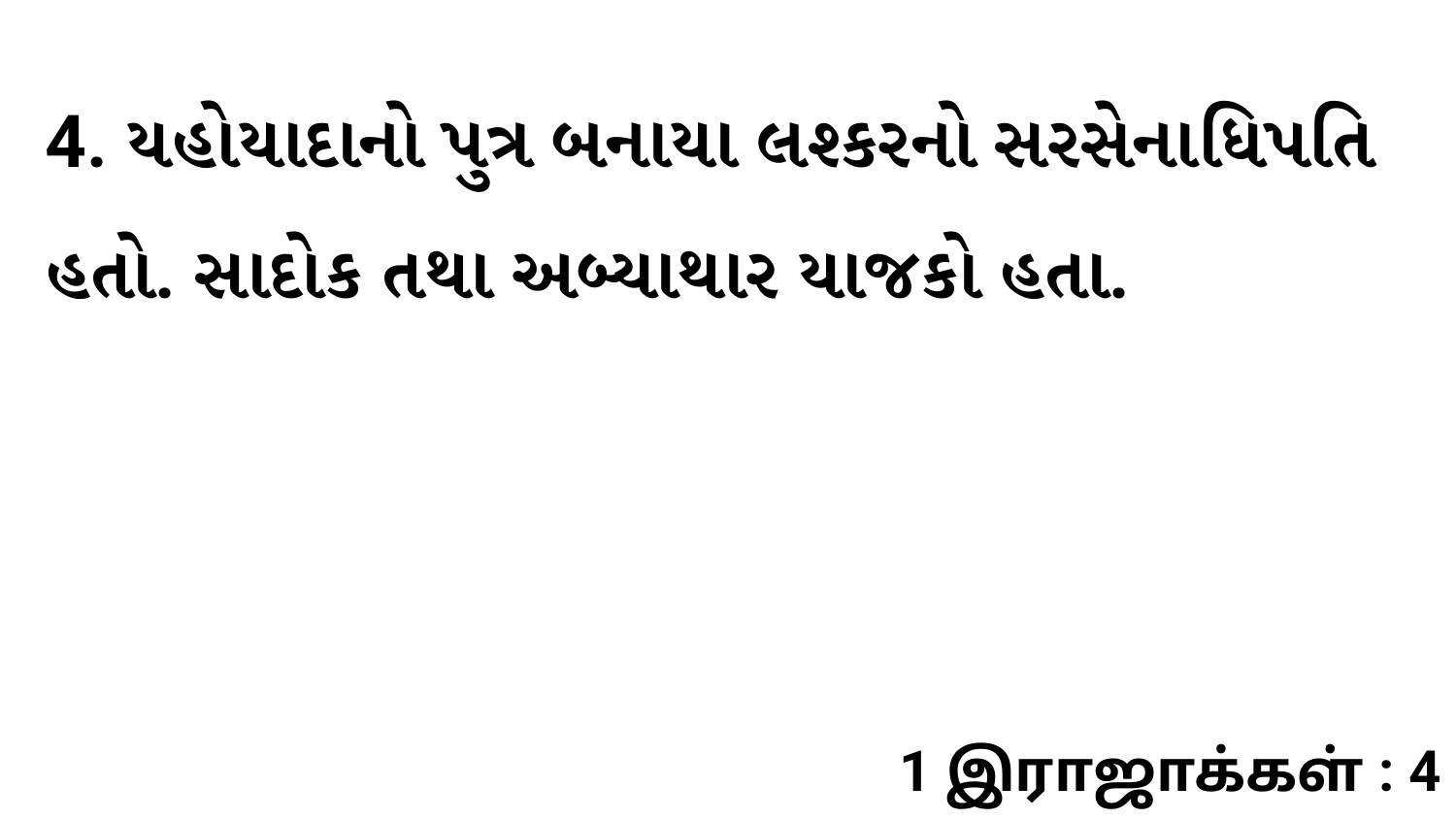

4. યહોયાદાનો પુત્ર બનાયા લશ્કરનો સરસેનાધિપતિ હતો. સાદોક તથા અબ્યાથાર યાજકો હતા.
1 இராஜாக்கள் : 4